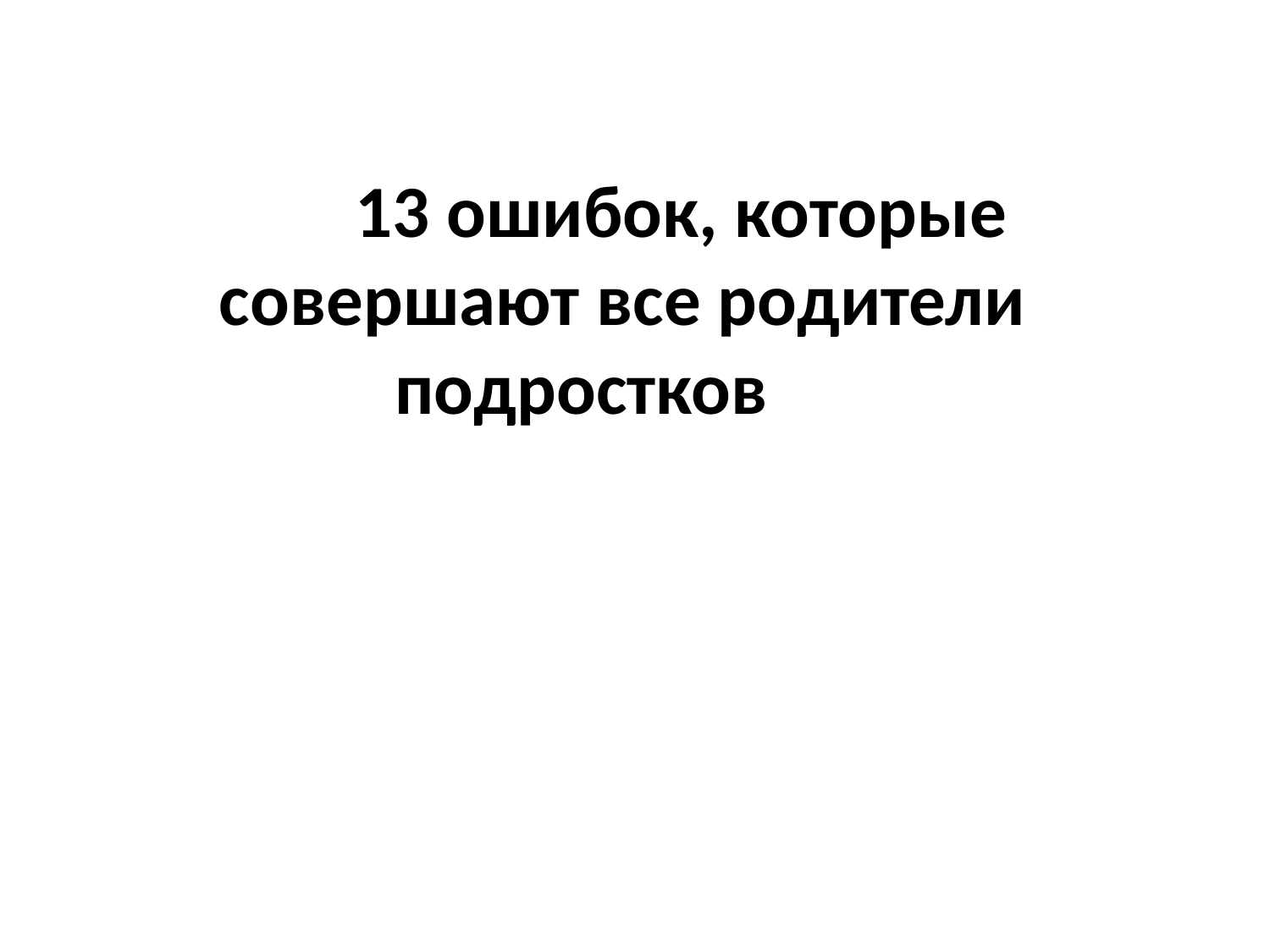

13 ошибок, которые
         совершают все родители        подростков